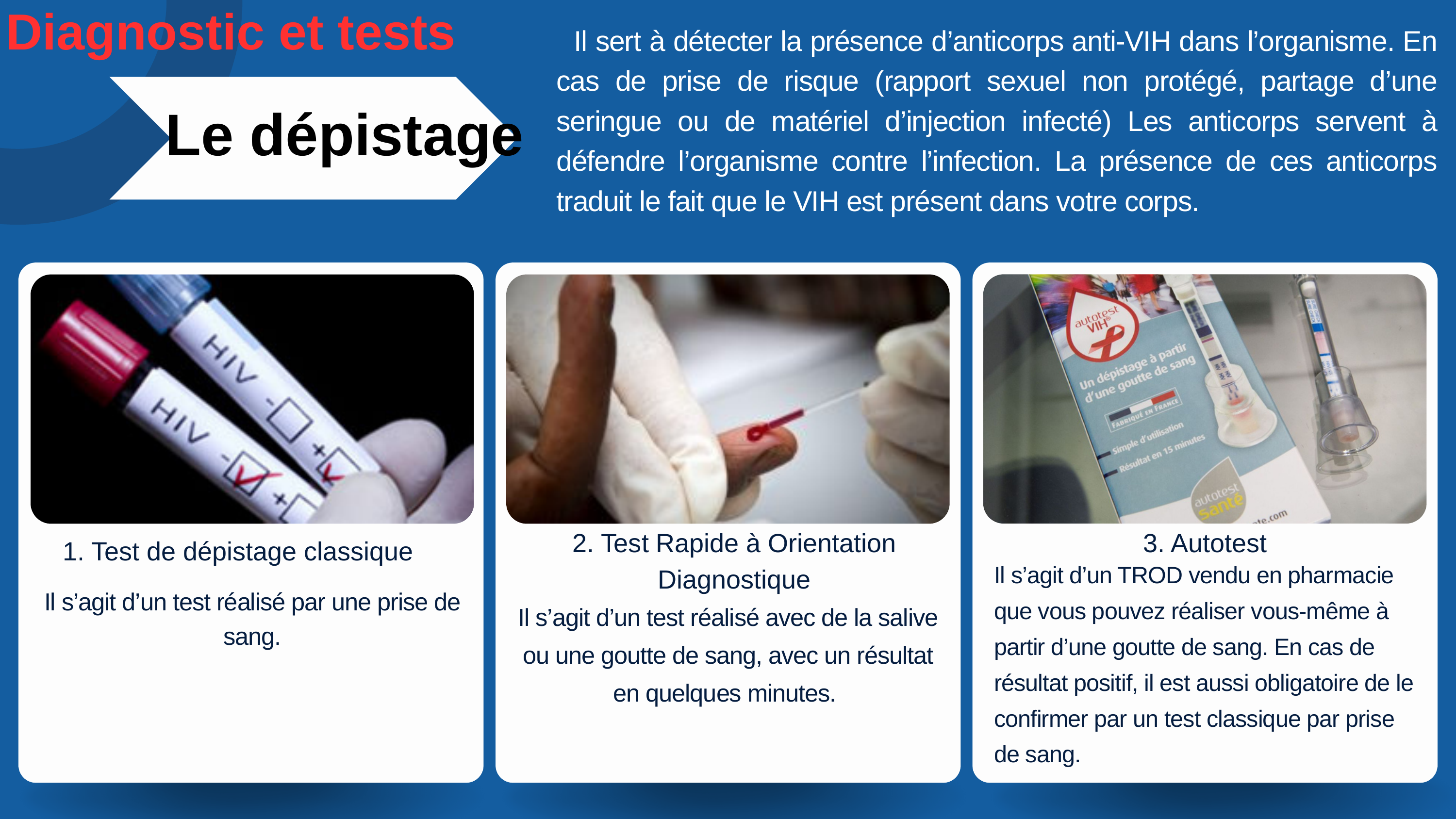

Diagnostic et tests

  Il sert à détecter la présence d’anticorps anti-VIH dans l’organisme. En cas de prise de risque (rapport sexuel non protégé, partage d’une seringue ou de matériel d’injection infecté) Les anticorps servent à défendre l’organisme contre l’infection. La présence de ces anticorps traduit le fait que le VIH est présent dans votre corps.

Le dépistage

2. Test Rapide à Orientation Diagnostique

3. Autotest

1. Test de dépistage classique

Il s’agit d’un TROD vendu en pharmacie que vous pouvez réaliser vous-même à partir d’une goutte de sang. En cas de résultat positif, il est aussi obligatoire de le confirmer par un test classique par prise de sang.
Il s’agit d’un test réalisé par une prise de sang.
Il s’agit d’un test réalisé avec de la salive ou une goutte de sang, avec un résultat en quelques minutes.